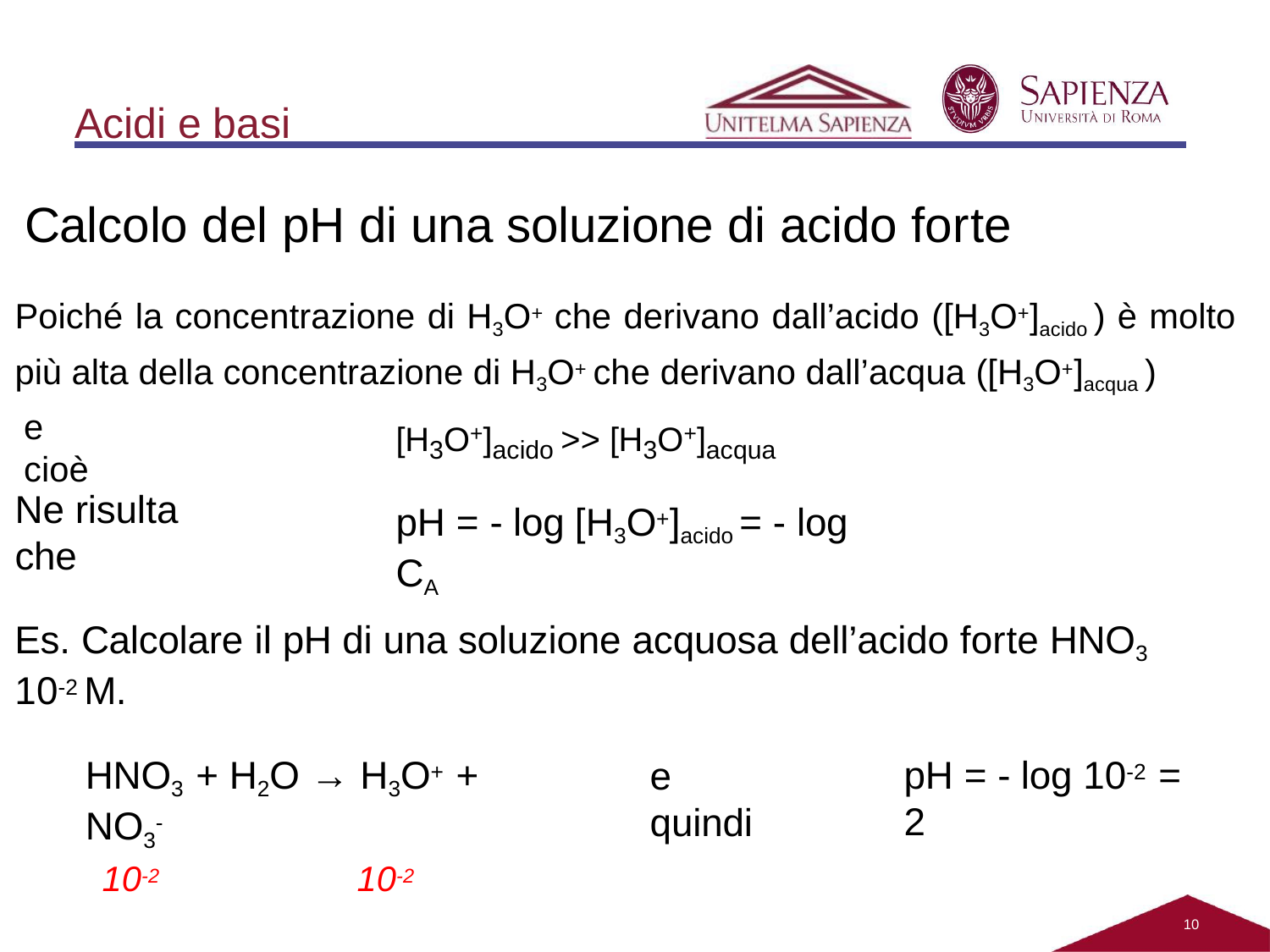

# Acidi e basi
Calcolo del pH di una soluzione di acido forte
Poiché la concentrazione di H3O+  che derivano dall’acido ([H3O+]acido ) è molto più alta della concentrazione di H3O+ che derivano dall’acqua ([H3O+]acqua )
[H3O+]acido >> [H3O+]acqua
pH = - log [H3O+]acido = - log CA
e cioè
Ne risulta che
Es. Calcolare il pH di una soluzione acquosa dell’acido forte HNO3  10-2 M.
HNO3  + H2O → H3O+  + NO3-
10-2 	10-2
pH = - log 10-2  = 2
e quindi
10